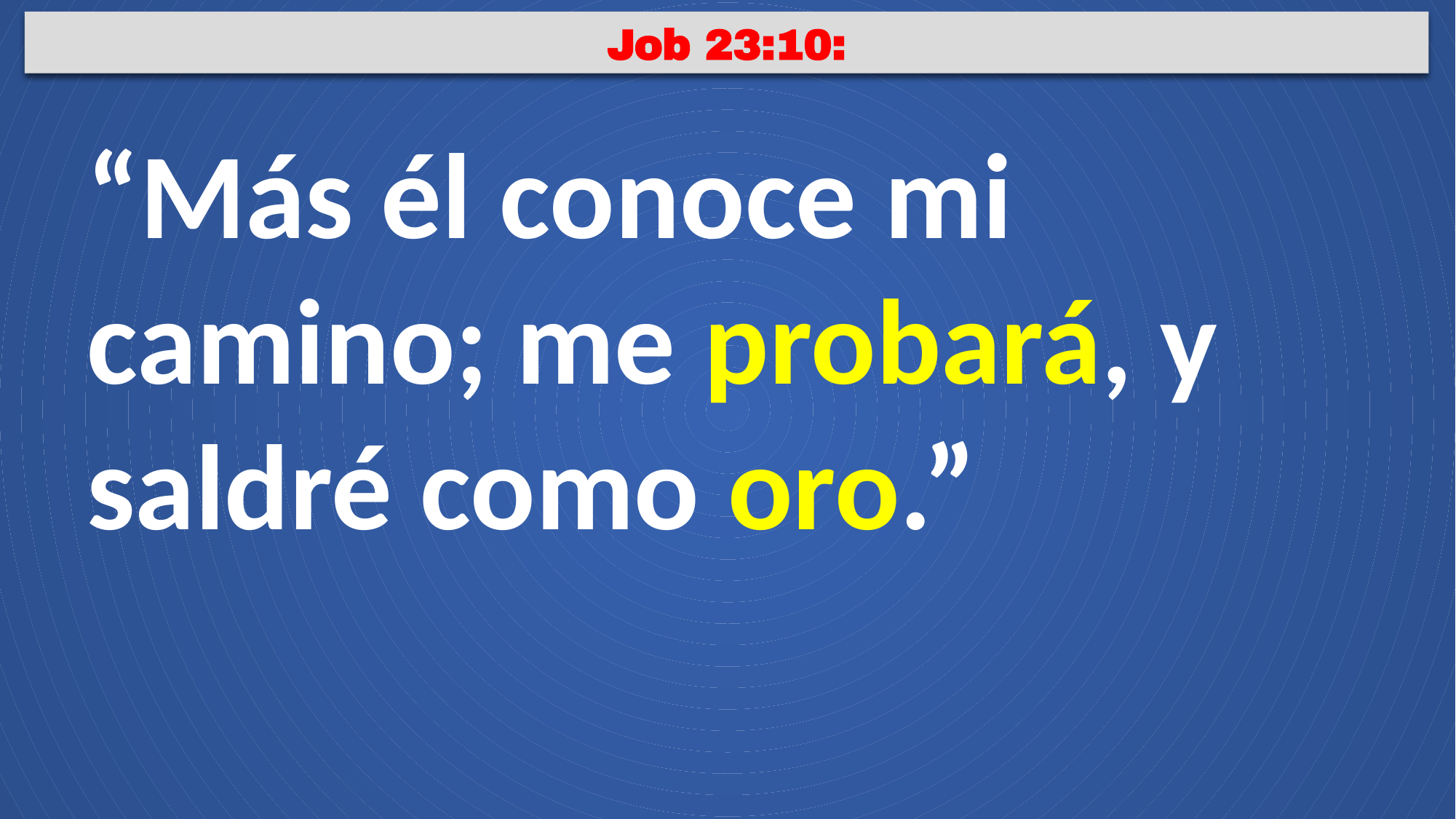

Job 23:10:
“Más él conoce mi camino; me probará, y saldré como oro.”